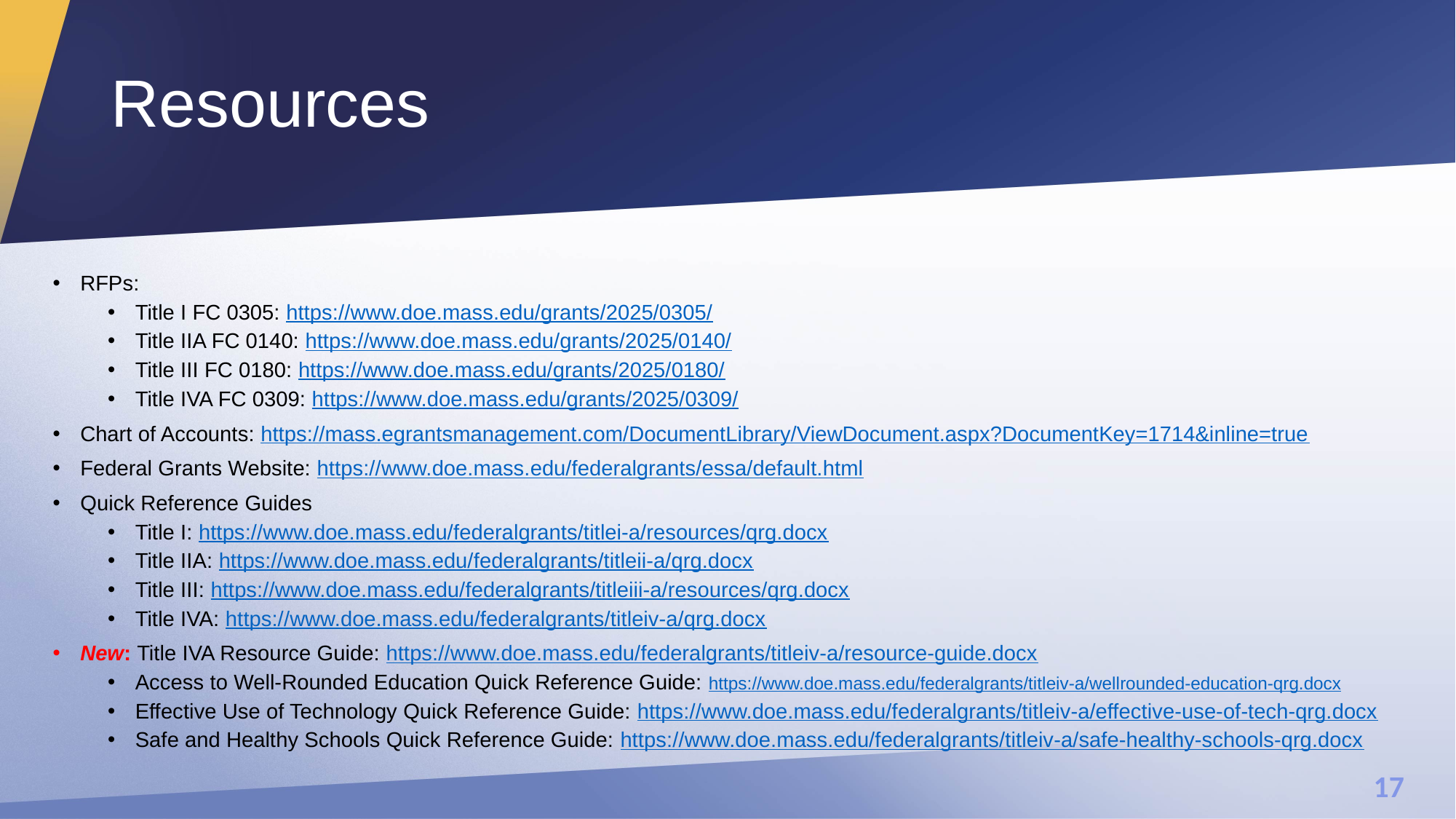

# Resources
RFPs:
Title I FC 0305: https://www.doe.mass.edu/grants/2025/0305/
Title IIA FC 0140: https://www.doe.mass.edu/grants/2025/0140/
Title III FC 0180: https://www.doe.mass.edu/grants/2025/0180/
Title IVA FC 0309: https://www.doe.mass.edu/grants/2025/0309/
Chart of Accounts: https://mass.egrantsmanagement.com/DocumentLibrary/ViewDocument.aspx?DocumentKey=1714&inline=true
Federal Grants Website: https://www.doe.mass.edu/federalgrants/essa/default.html
Quick Reference Guides
Title I: https://www.doe.mass.edu/federalgrants/titlei-a/resources/qrg.docx
Title IIA: https://www.doe.mass.edu/federalgrants/titleii-a/qrg.docx
Title III: https://www.doe.mass.edu/federalgrants/titleiii-a/resources/qrg.docx
Title IVA: https://www.doe.mass.edu/federalgrants/titleiv-a/qrg.docx
New: Title IVA Resource Guide: https://www.doe.mass.edu/federalgrants/titleiv-a/resource-guide.docx
Access to Well-Rounded Education Quick Reference Guide: https://www.doe.mass.edu/federalgrants/titleiv-a/wellrounded-education-qrg.docx
Effective Use of Technology Quick Reference Guide: https://www.doe.mass.edu/federalgrants/titleiv-a/effective-use-of-tech-qrg.docx
Safe and Healthy Schools Quick Reference Guide: https://www.doe.mass.edu/federalgrants/titleiv-a/safe-healthy-schools-qrg.docx